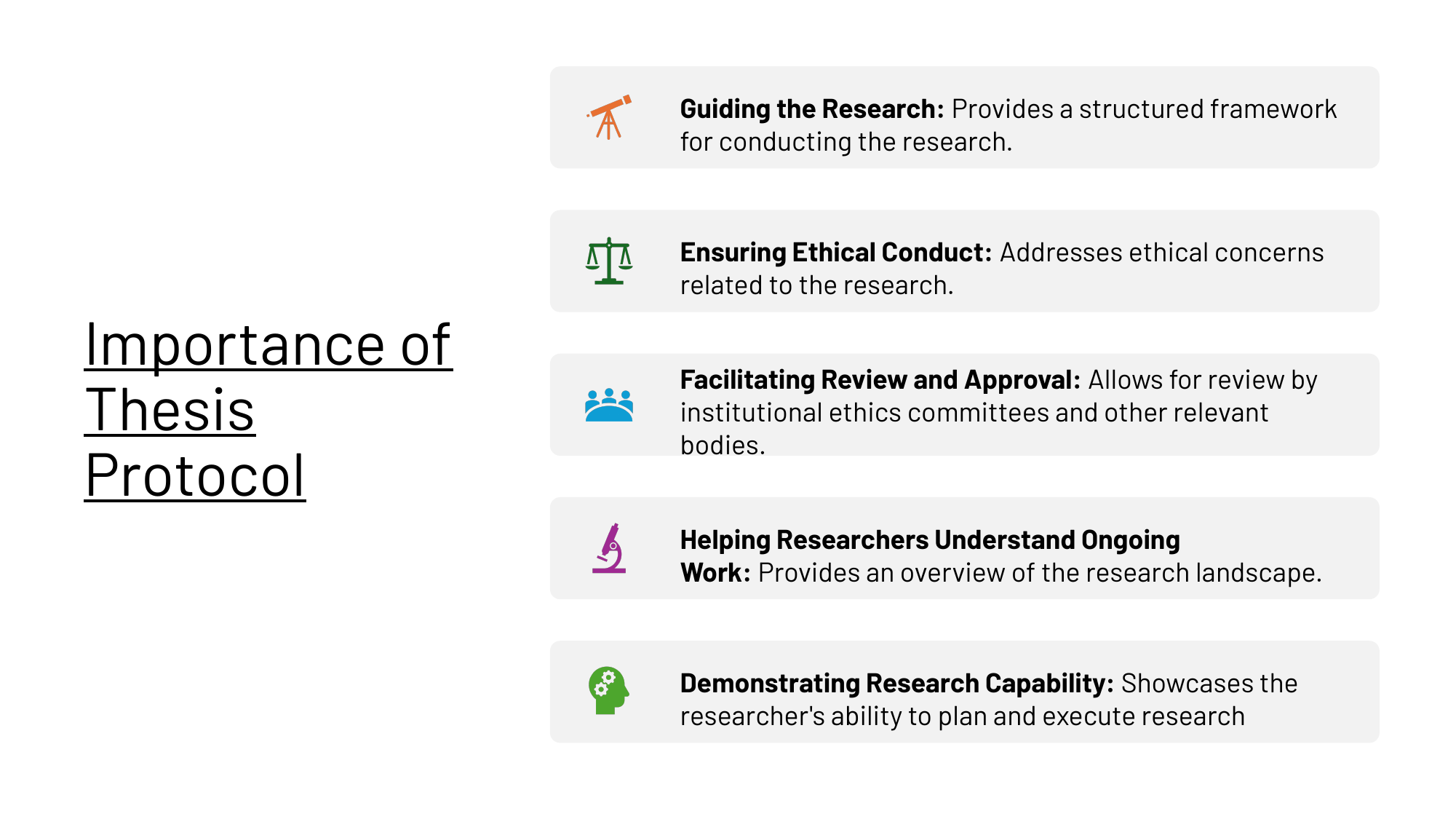

# Importance of Thesis Protocol
Guiding the Research: Provides a structured framework for conducting the research.
Ensuring Ethical Conduct: Addresses ethical concerns related to the research.
Facilitating Review and Approval: Allows for review by institutional ethics committees and other relevant bodies.
Helping Researchers Understand Ongoing Work: Provides an overview of the research landscape.
Demonstrating Research Capability: Showcases the researcher's ability to plan and execute research